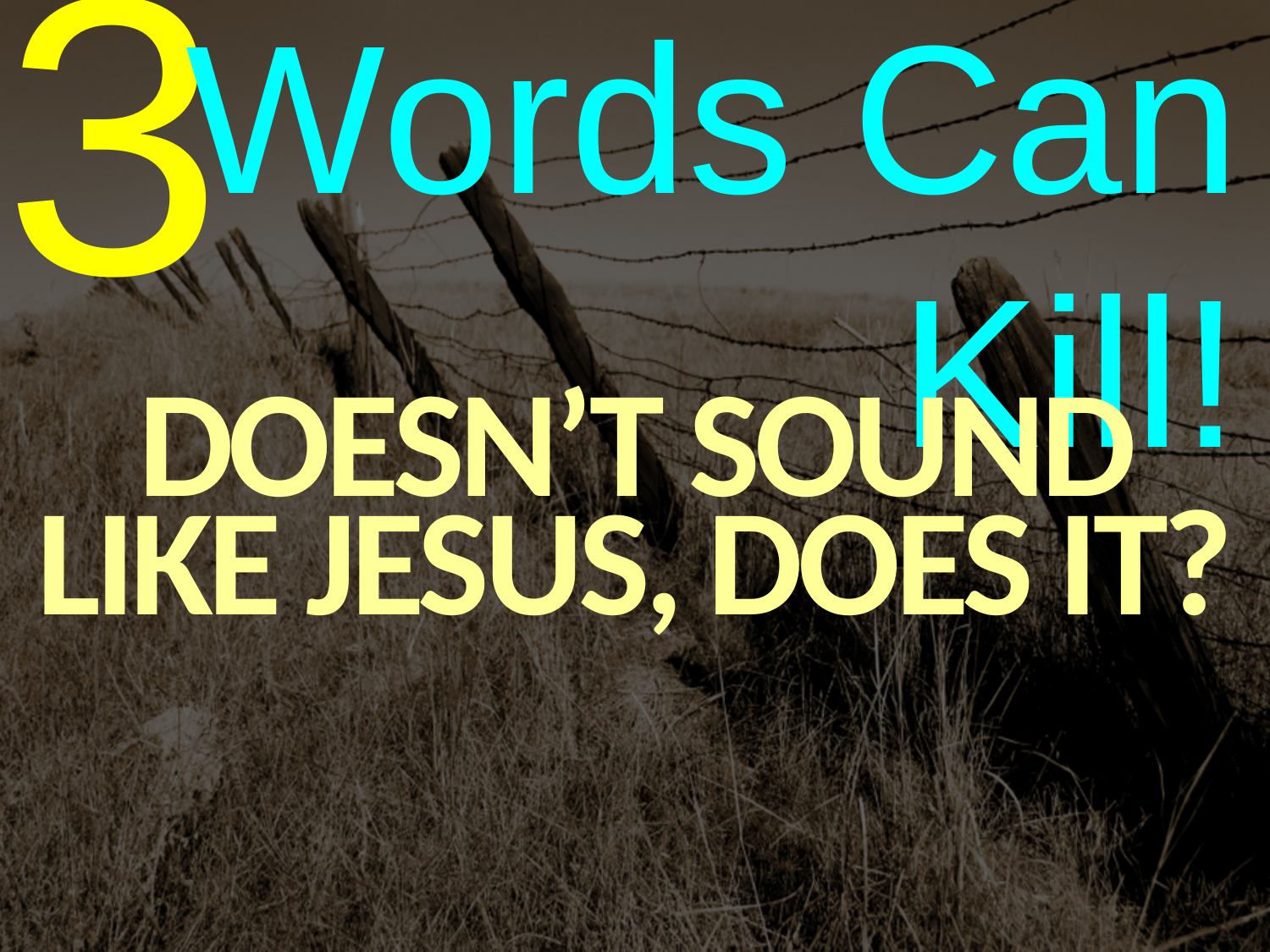

3
Words Can Kill!
DOESN’T SOUND LIKE JESUS, DOES IT?